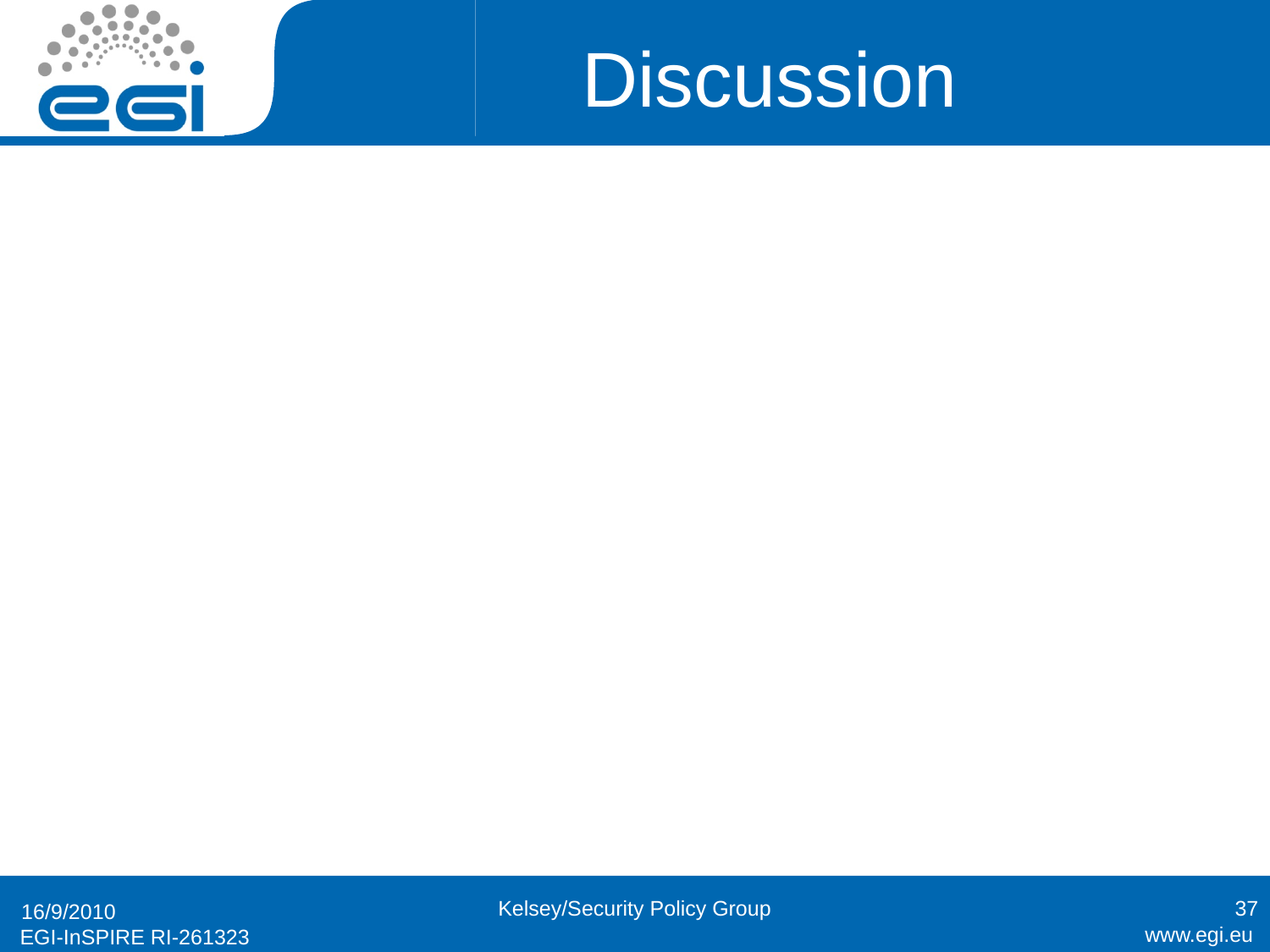

# Discussion

Kelsey/Security Policy Group
37
16/9/2010